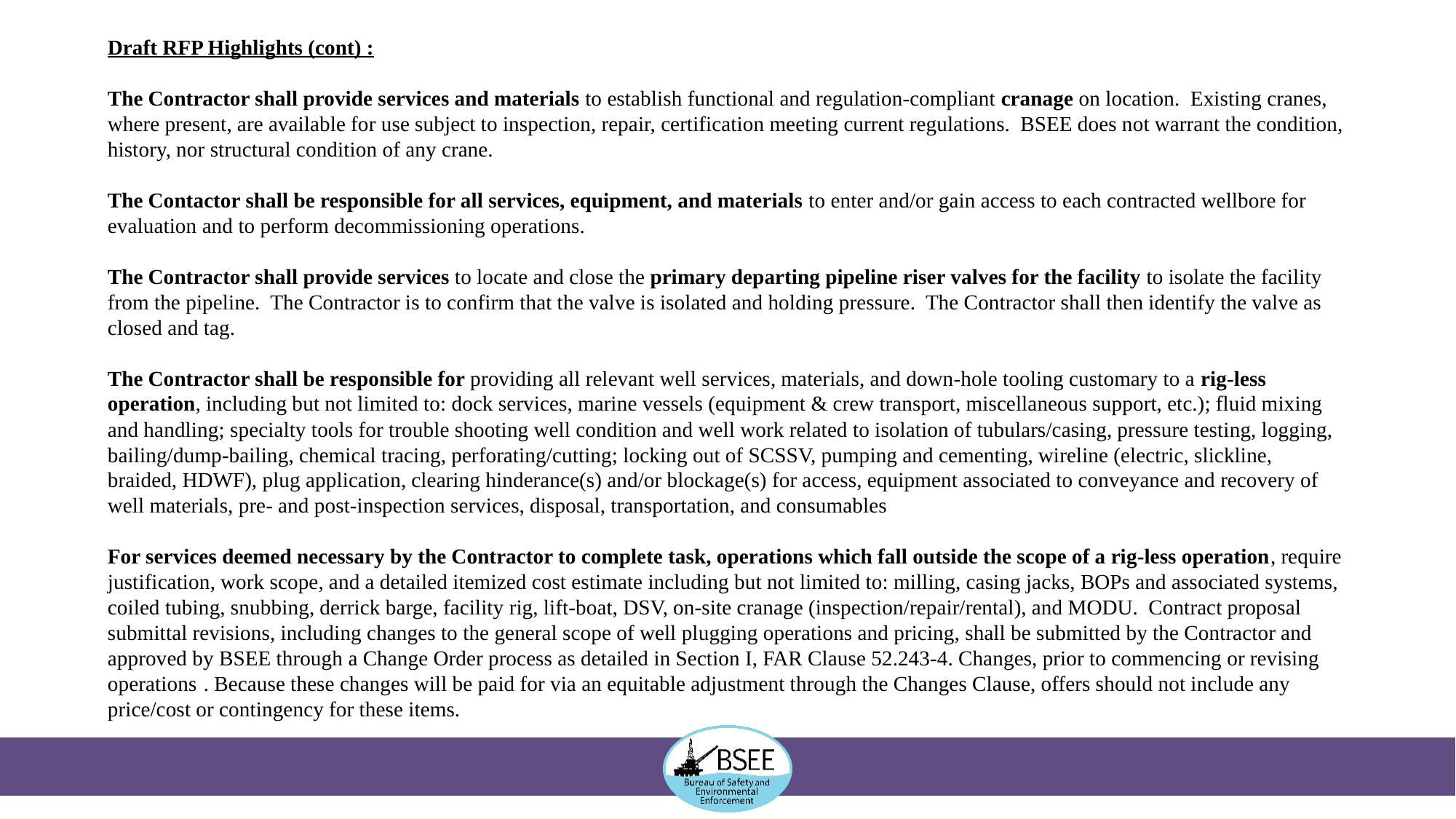

Draft RFP Highlights (cont) :

The Contractor shall provide services and materials to establish functional and regulation-compliant cranage on location.  Existing cranes, where present, are available for use subject to inspection, repair, certification meeting current regulations.  BSEE does not warrant the condition, history, nor structural condition of any crane.

The Contactor shall be responsible for all services, equipment, and materials to enter and/or gain access to each contracted wellbore for evaluation and to perform decommissioning operations.

The Contractor shall provide services to locate and close the primary departing pipeline riser valves for the facility to isolate the facility from the pipeline.  The Contractor is to confirm that the valve is isolated and holding pressure.  The Contractor shall then identify the valve as closed and tag.

The Contractor shall be responsible for providing all relevant well services, materials, and down-hole tooling customary to a rig-less operation, including but not limited to: dock services, marine vessels (equipment & crew transport, miscellaneous support, etc.); fluid mixing and handling; specialty tools for trouble shooting well condition and well work related to isolation of tubulars/casing, pressure testing, logging, bailing/dump-bailing, chemical tracing, perforating/cutting; locking out of SCSSV, pumping and cementing, wireline (electric, slickline, braided, HDWF), plug application, clearing hinderance(s) and/or blockage(s) for access, equipment associated to conveyance and recovery of well materials, pre- and post-inspection services, disposal, transportation, and consumables

For services deemed necessary by the Contractor to complete task, operations which fall outside the scope of a rig-less operation, require justification, work scope, and a detailed itemized cost estimate including but not limited to: milling, casing jacks, BOPs and associated systems, coiled tubing, snubbing, derrick barge, facility rig, lift-boat, DSV, on-site cranage (inspection/repair/rental), and MODU.  Contract proposal submittal revisions, including changes to the general scope of well plugging operations and pricing, shall be submitted by the Contractor and approved by BSEE through a Change Order process as detailed in Section I, FAR Clause 52.243-4. Changes, prior to commencing or revising operations  . Because these changes will be paid for via an equitable adjustment through the Changes Clause, offers should not include any price/cost or contingency for these items.